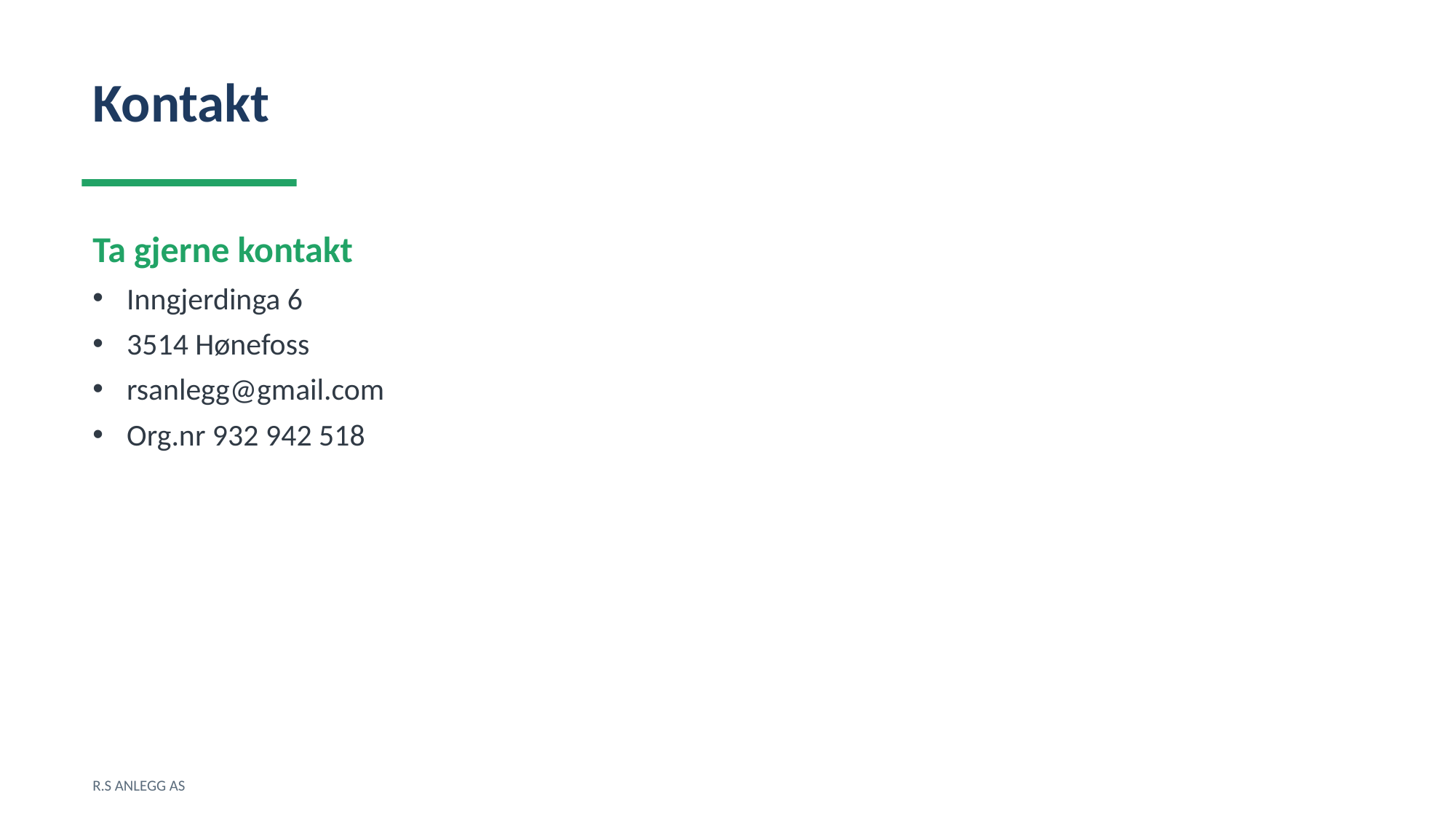

Kontakt

Ta gjerne kontakt
Inngjerdinga 6
3514 Hønefoss
rsanlegg@gmail.com
Org.nr 932 942 518
R.S ANLEGG AS